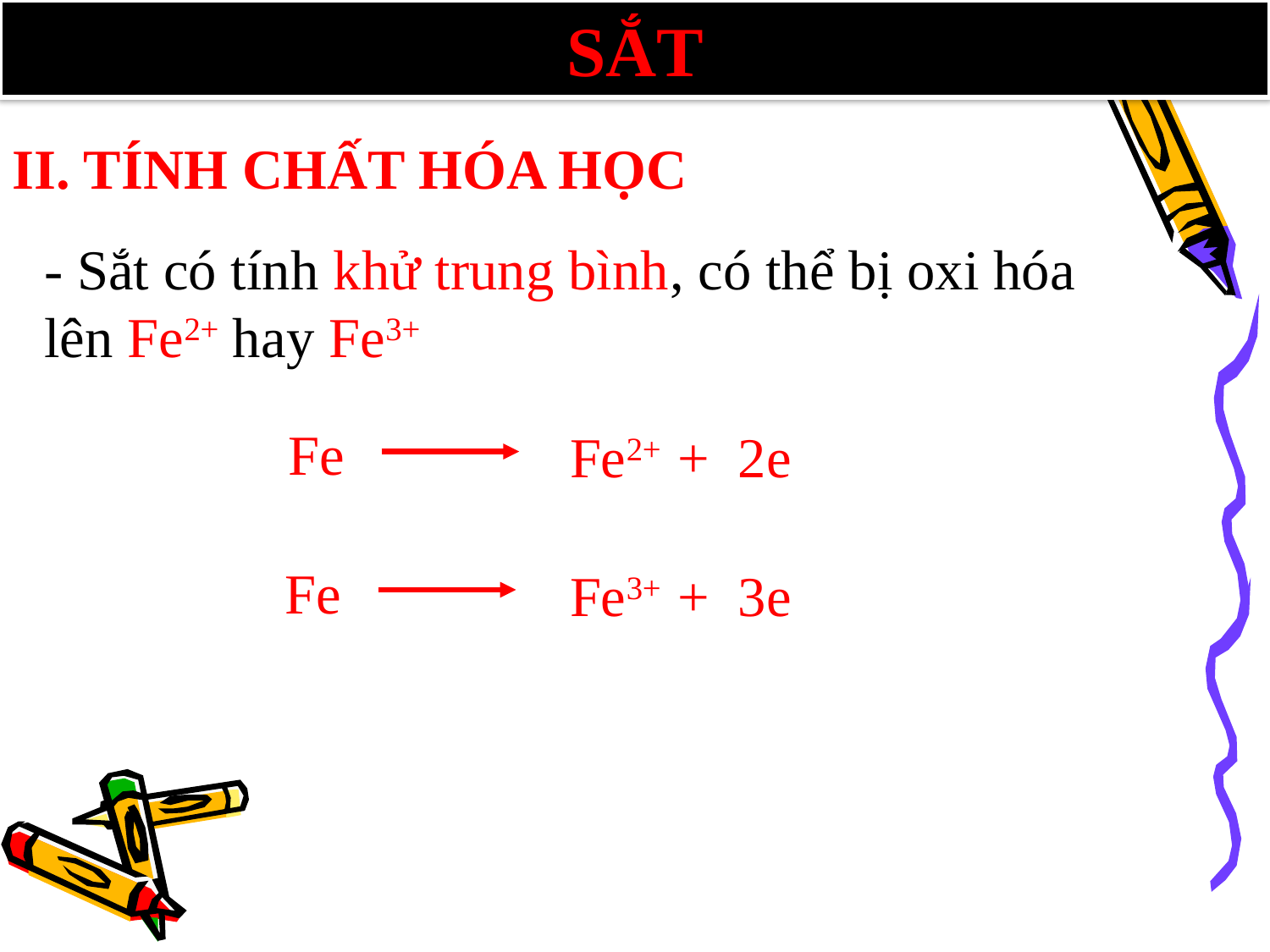

SẮT
II. TÍNH CHẤT HÓA HỌC
- Sắt có tính khử trung bình, có thể bị oxi hóa lên Fe2+ hay Fe3+
Fe
Fe2+  +  2e
Fe
Fe3+  +  3e